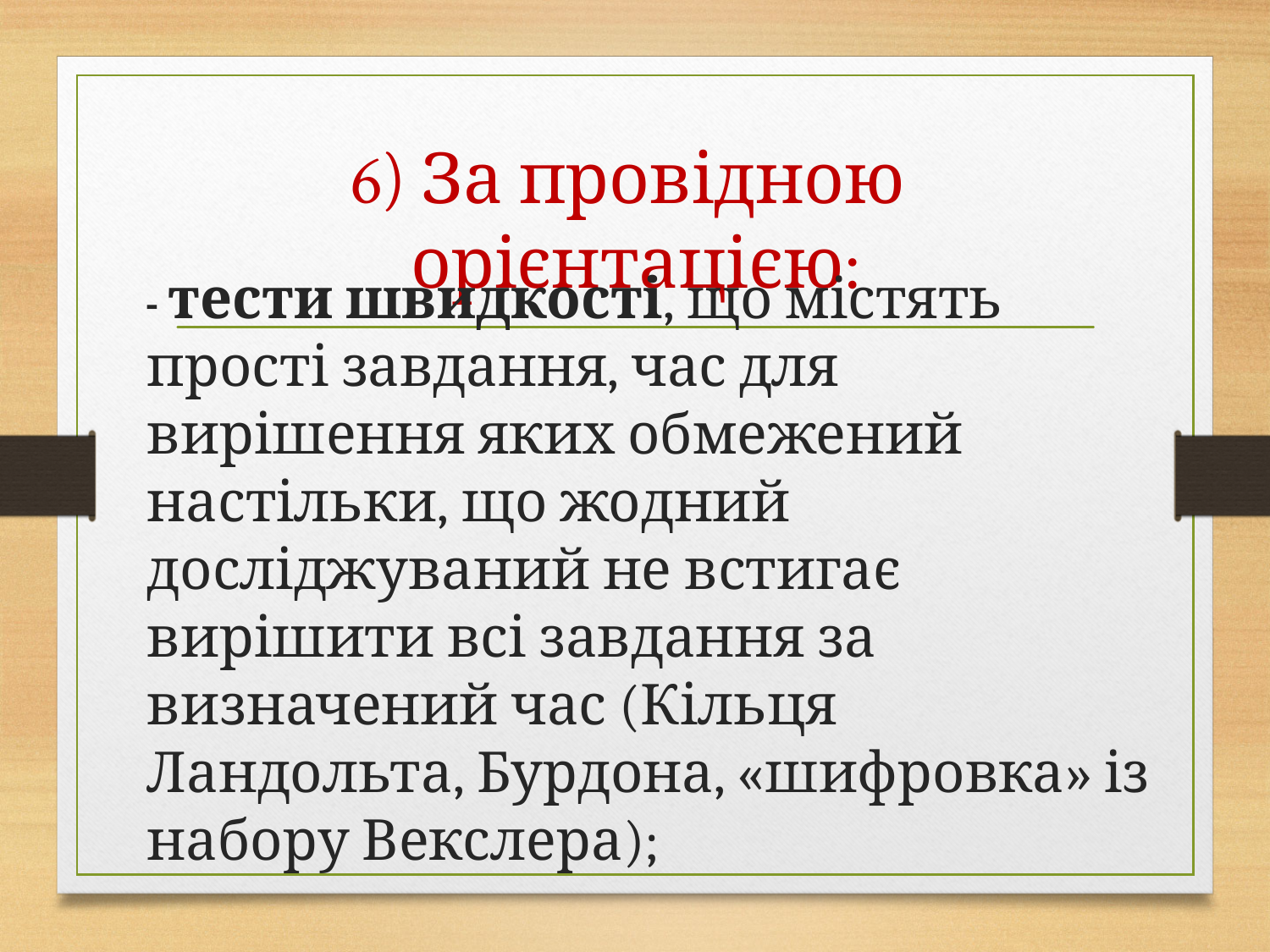

# 6) За провідною  орієнтацією:
    - тести швидкості, що містять прості завдання, час для вирішення яких обмежений настільки, що жодний досліджуваний не встигає вирішити всі завдання за визначений час (Кільця Ландольта, Бурдона, «шифровка» із набору Векслера);